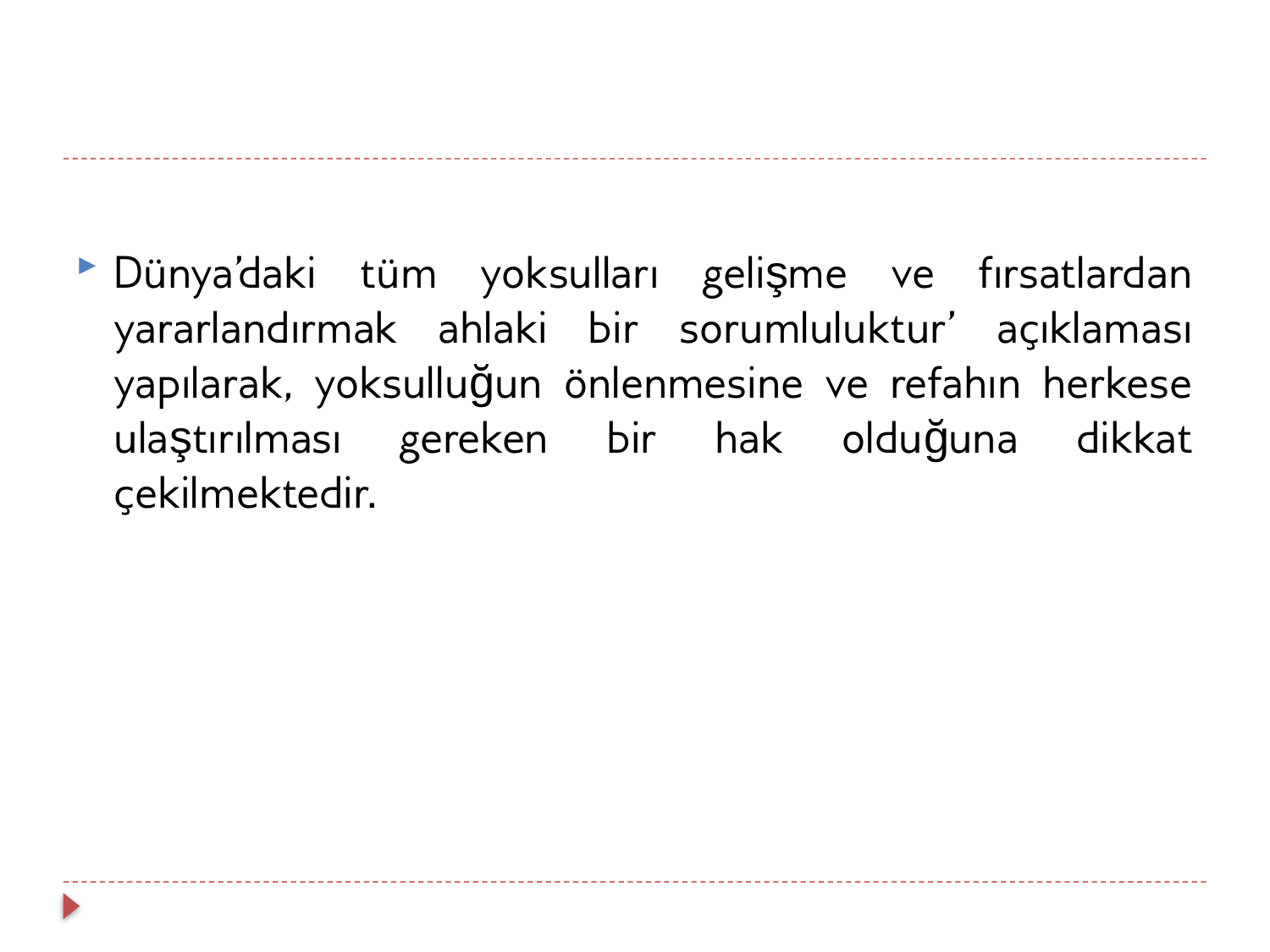

Dünya’daki tüm yoksulları gelişme ve fırsatlardan yararlandırmak ahlaki bir sorumluluktur’ açıklaması yapılarak, yoksulluğun önlenmesine ve refahın herkese ulaştırılması gereken bir hak olduğuna dikkat çekilmektedir.